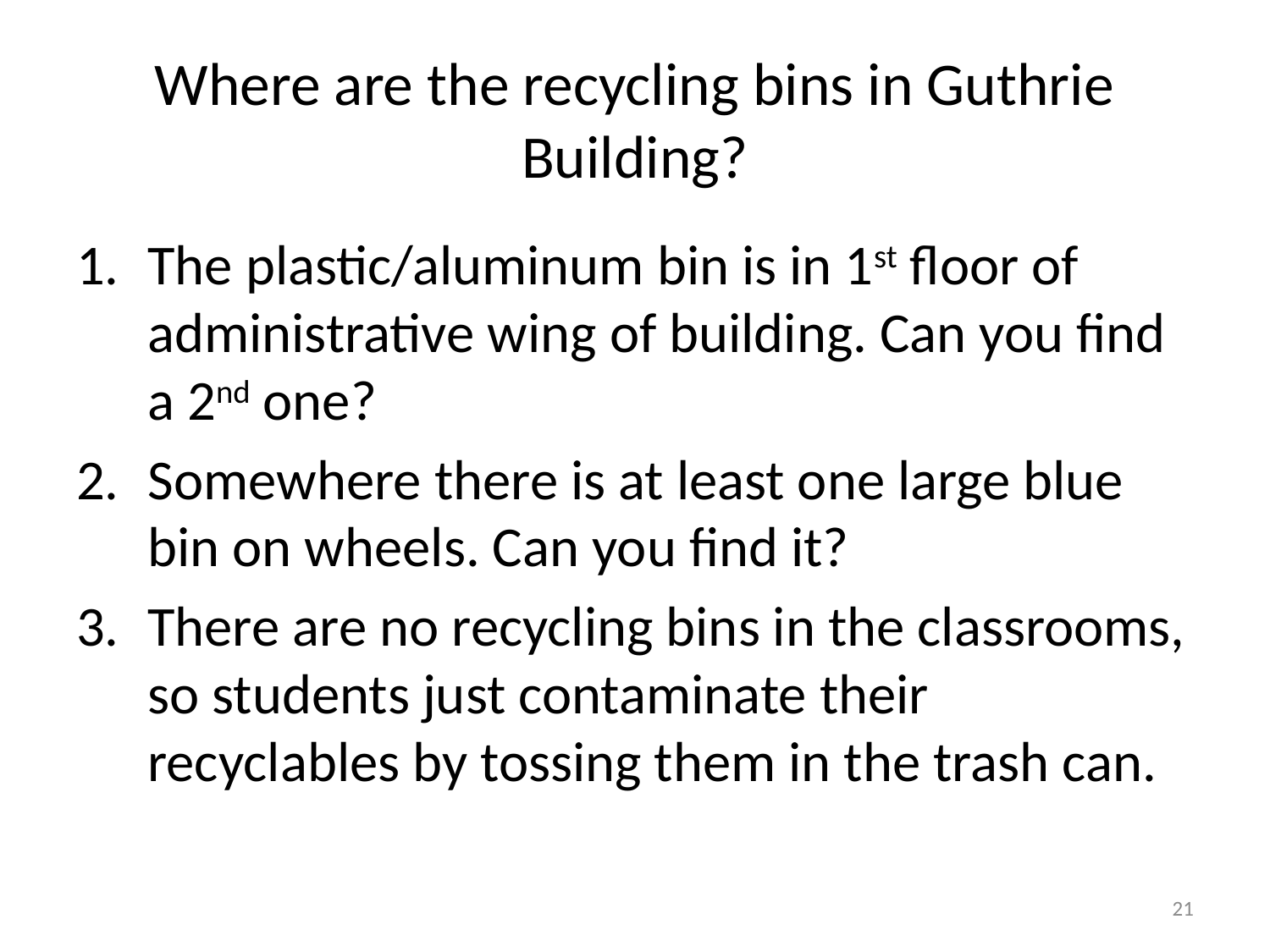

# Where are the recycling bins in Guthrie Building?
The plastic/aluminum bin is in 1st floor of administrative wing of building. Can you find a 2nd one?
Somewhere there is at least one large blue bin on wheels. Can you find it?
There are no recycling bins in the classrooms, so students just contaminate their recyclables by tossing them in the trash can.
21